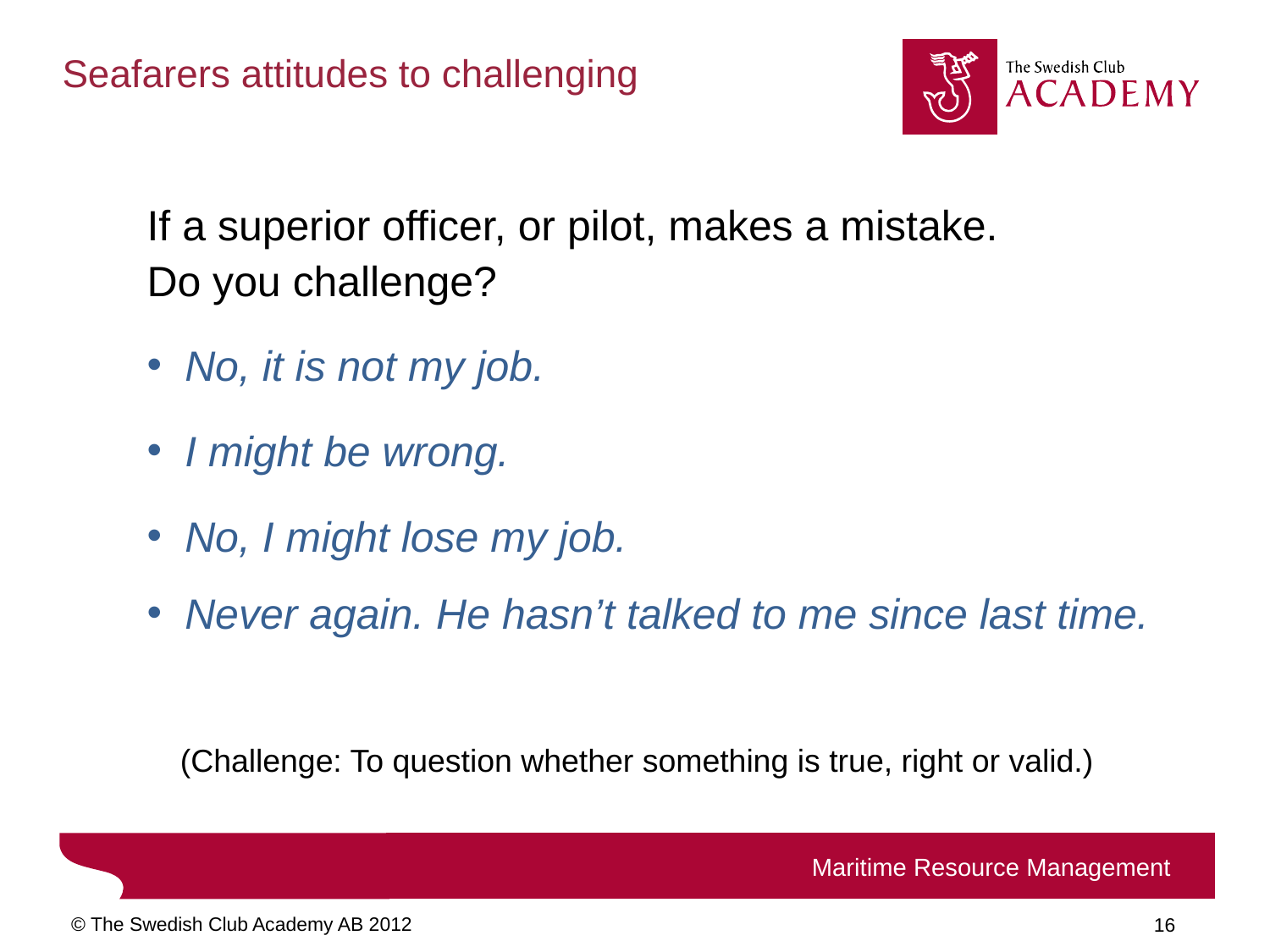

Seafarers attitudes to challenging
If a superior officer, or pilot, makes a mistake.
Do you challenge?
No, it is not my job.
I might be wrong.
No, I might lose my job.
Never again. He hasn’t talked to me since last time.
(Challenge: To question whether something is true, right or valid.)
Maritime Resource Management